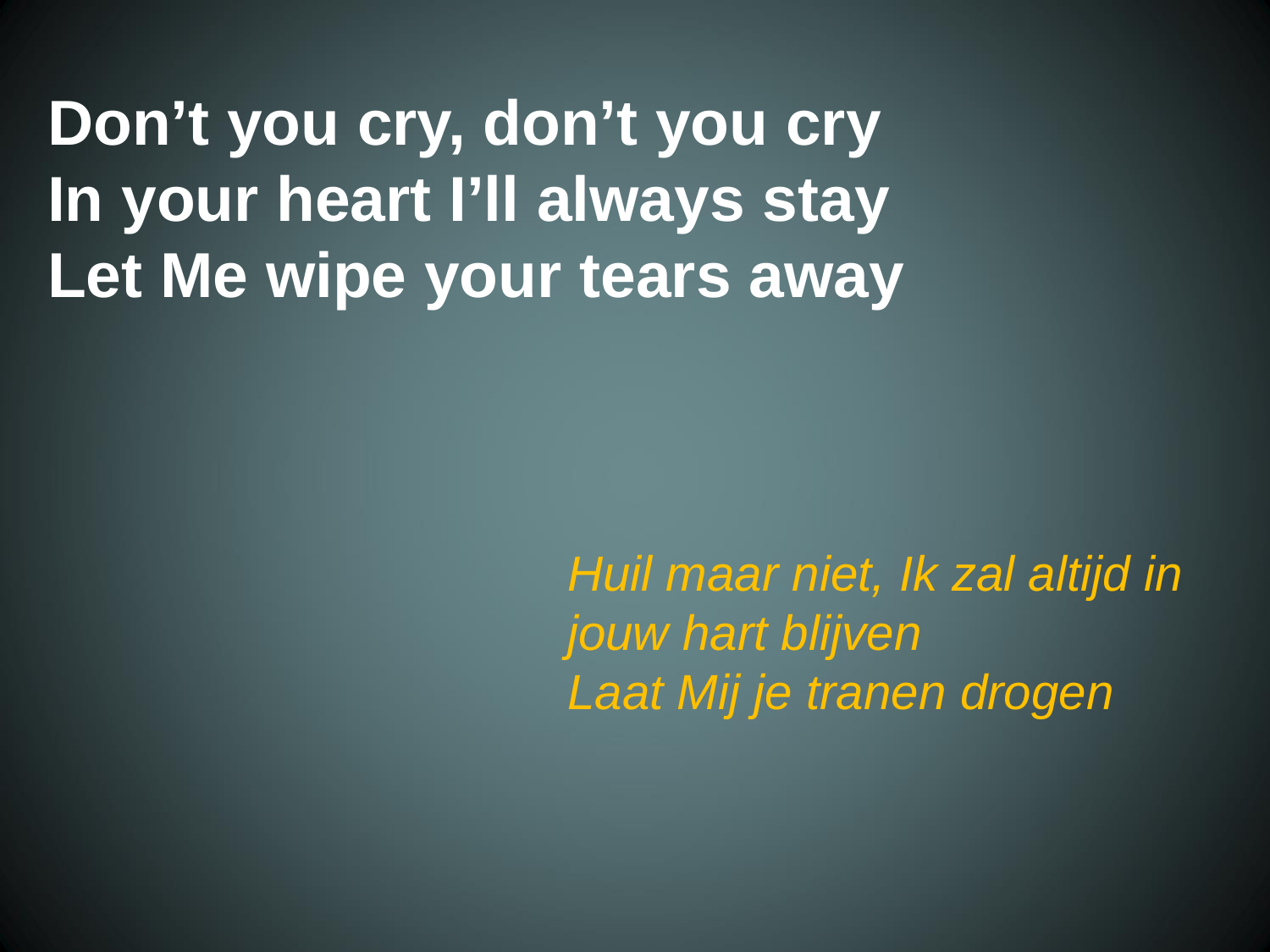

Don’t you cry, don’t you cry
  In your heart I’ll always stay
  Let Me wipe your tears away
Huil maar niet, Ik zal altijd in jouw hart blijven
Laat Mij je tranen drogen